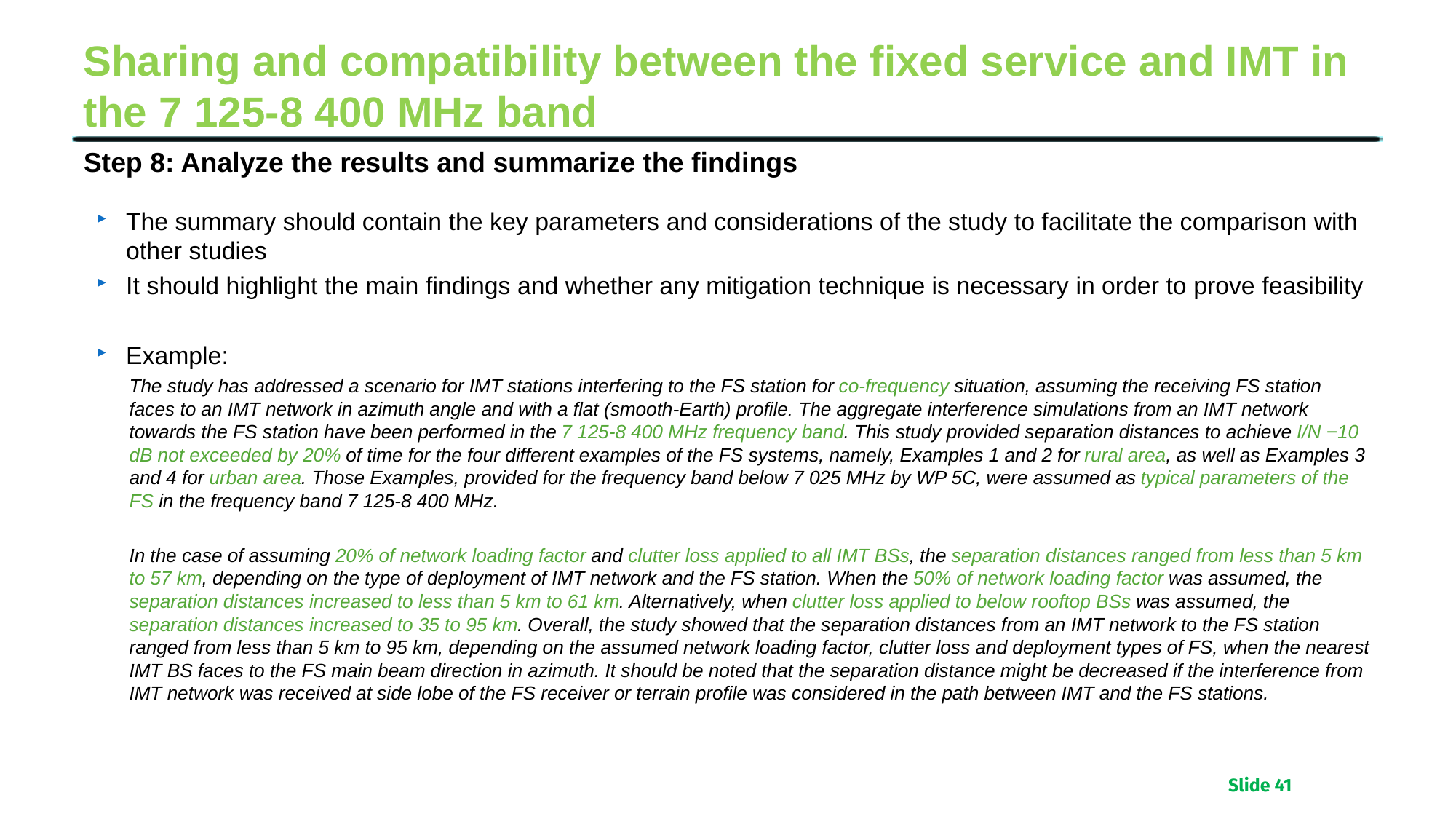

# Sharing and compatibility between the fixed service and IMT in the 7 125-8 400 MHz band
Step 8: Analyze the results and summarize the findings

The summary should contain the key parameters and considerations of the study to facilitate the comparison with other studies
It should highlight the main findings and whether any mitigation technique is necessary in order to prove feasibility

Example:
The study has addressed a scenario for IMT stations interfering to the FS station for co-frequency situation, assuming the receiving FS station faces to an IMT network in azimuth angle and with a flat (smooth-Earth) profile. The aggregate interference simulations from an IMT network towards the FS station have been performed in the 7 125-8 400 MHz frequency band. This study provided separation distances to achieve I/N −10 dB not exceeded by 20% of time for the four different examples of the FS systems, namely, Examples 1 and 2 for rural area, as well as Examples 3 and 4 for urban area. Those Examples, provided for the frequency band below 7 025 MHz by WP 5C, were assumed as typical parameters of the FS in the frequency band 7 125-8 400 MHz.

In the case of assuming 20% of network loading factor and clutter loss applied to all IMT BSs, the separation distances ranged from less than 5 km to 57 km, depending on the type of deployment of IMT network and the FS station. When the 50% of network loading factor was assumed, the separation distances increased to less than 5 km to 61 km. Alternatively, when clutter loss applied to below rooftop BSs was assumed, the separation distances increased to 35 to 95 km. Overall, the study showed that the separation distances from an IMT network to the FS station ranged from less than 5 km to 95 km, depending on the assumed network loading factor, clutter loss and deployment types of FS, when the nearest IMT BS faces to the FS main beam direction in azimuth. It should be noted that the separation distance might be decreased if the interference from IMT network was received at side lobe of the FS receiver or terrain profile was considered in the path between IMT and the FS stations.

Slide 41